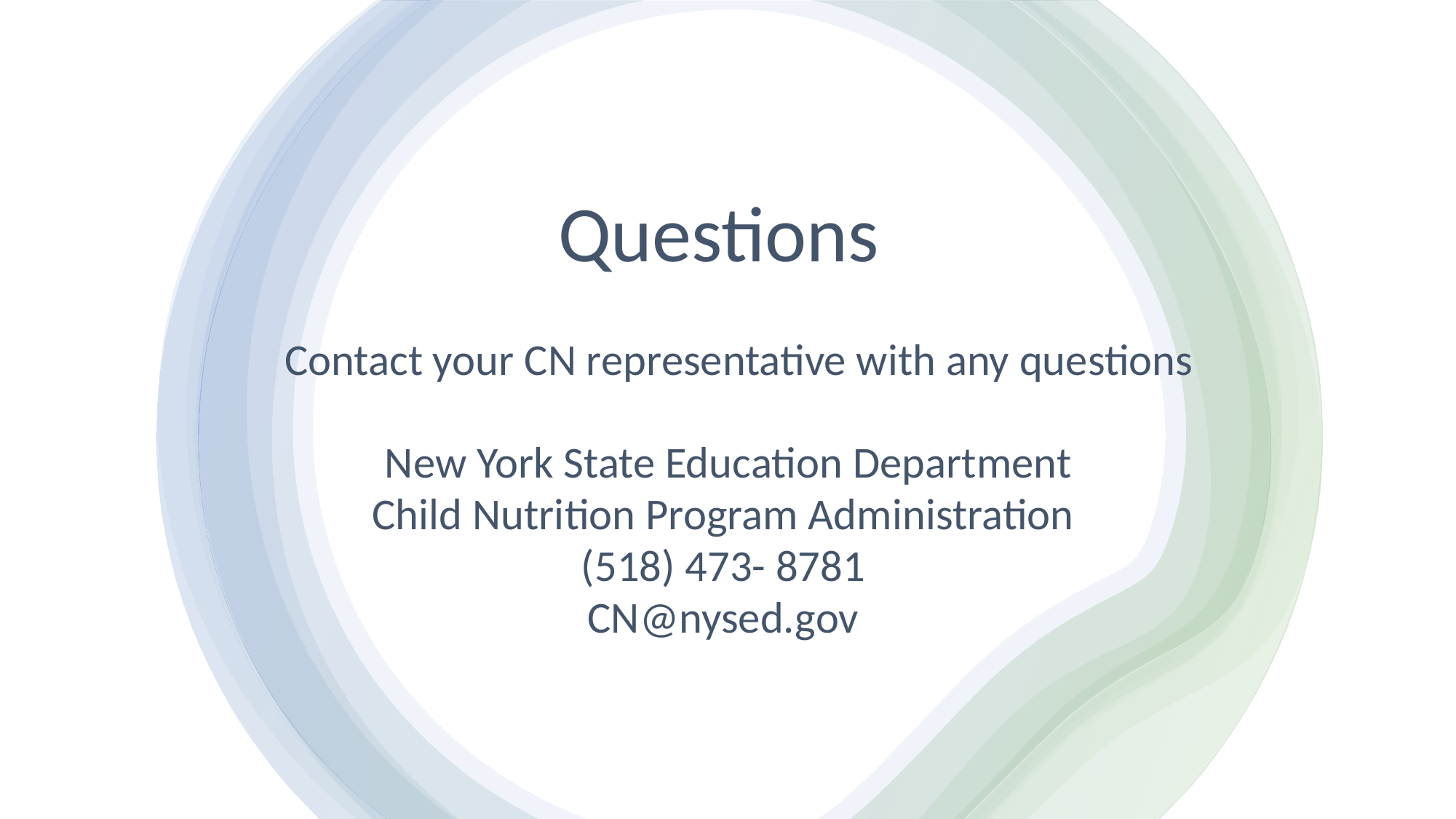

# Questions
      Contact your CN representative with any questions

  	 New York State Education Department
	Child Nutrition Program Administration
	(518) 473- 8781
	CN@nysed.gov